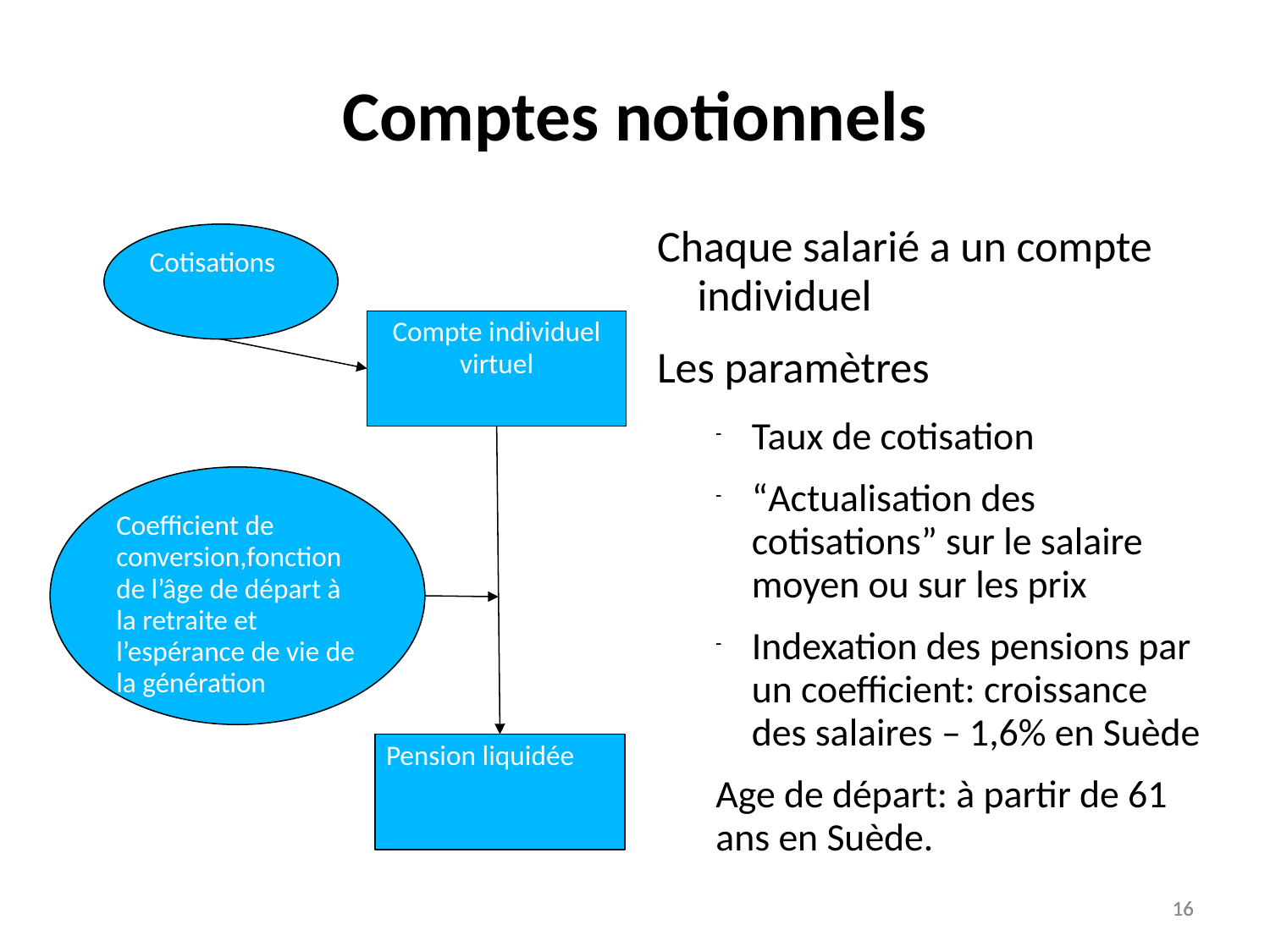

Comptes notionnels

Chaque salarié a un compte individuel
Les paramètres
Taux de cotisation
“Actualisation des cotisations” sur le salaire moyen ou sur les prix
Indexation des pensions par un coefficient: croissance des salaires – 1,6% en Suède
Age de départ: à partir de 61 ans en Suède.

Cotisations
Compte individuel virtuel
Coefficient de conversion,fonction de l’âge de départ à la retraite et l’espérance de vie de la génération

Pension liquidée
16
16